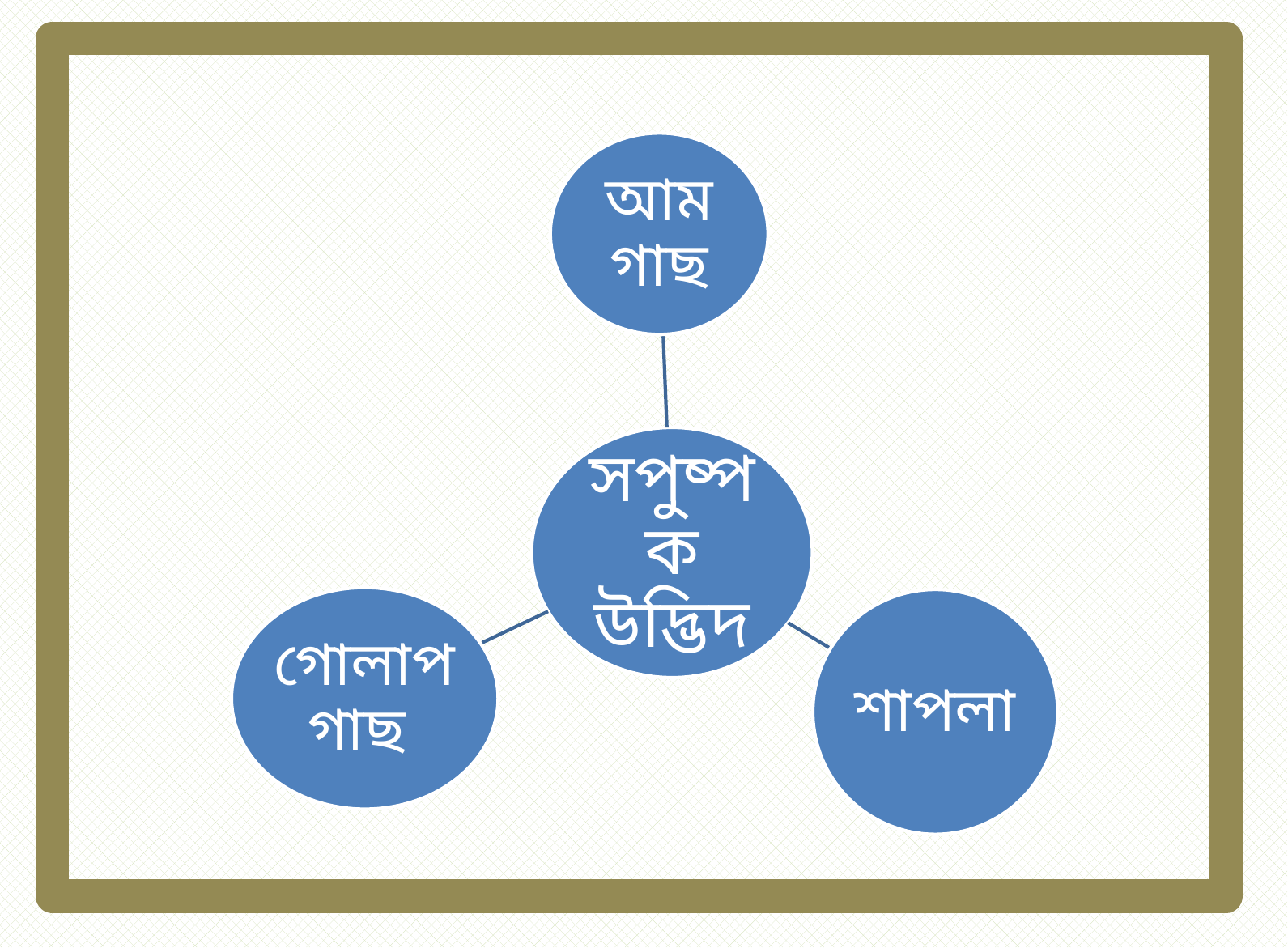

সপুষ্পক উদ্ভিদ

আম গাছ

শাপলা

গোলাপ গাছ